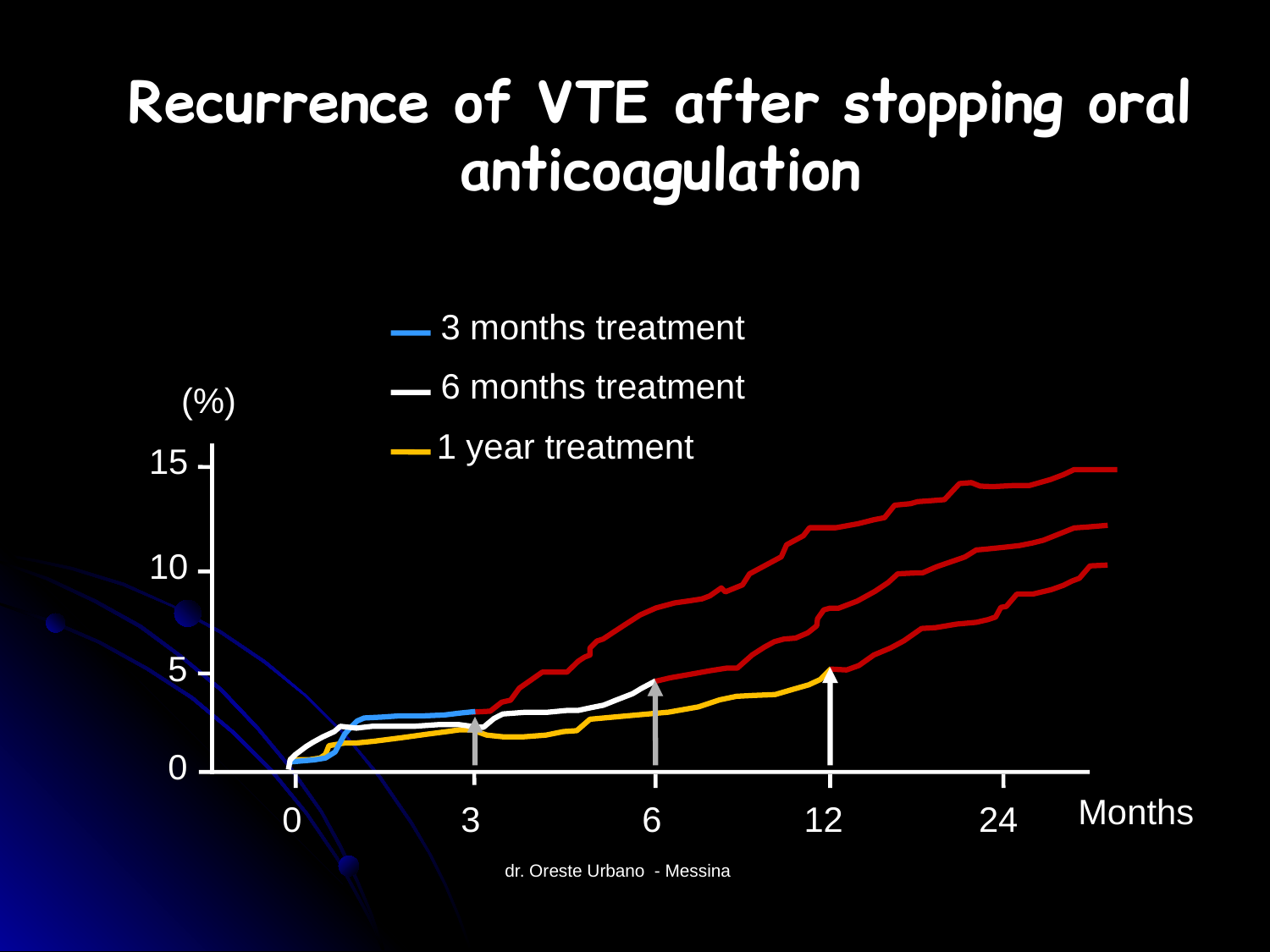

Recurrence of VTE after stopping oral anticoagulation
3 months treatment

6 months treatment
 (%)

1 year treatment
15

10

5

0

Months
0
3
6
12
24
dr. Oreste Urbano  - Messina